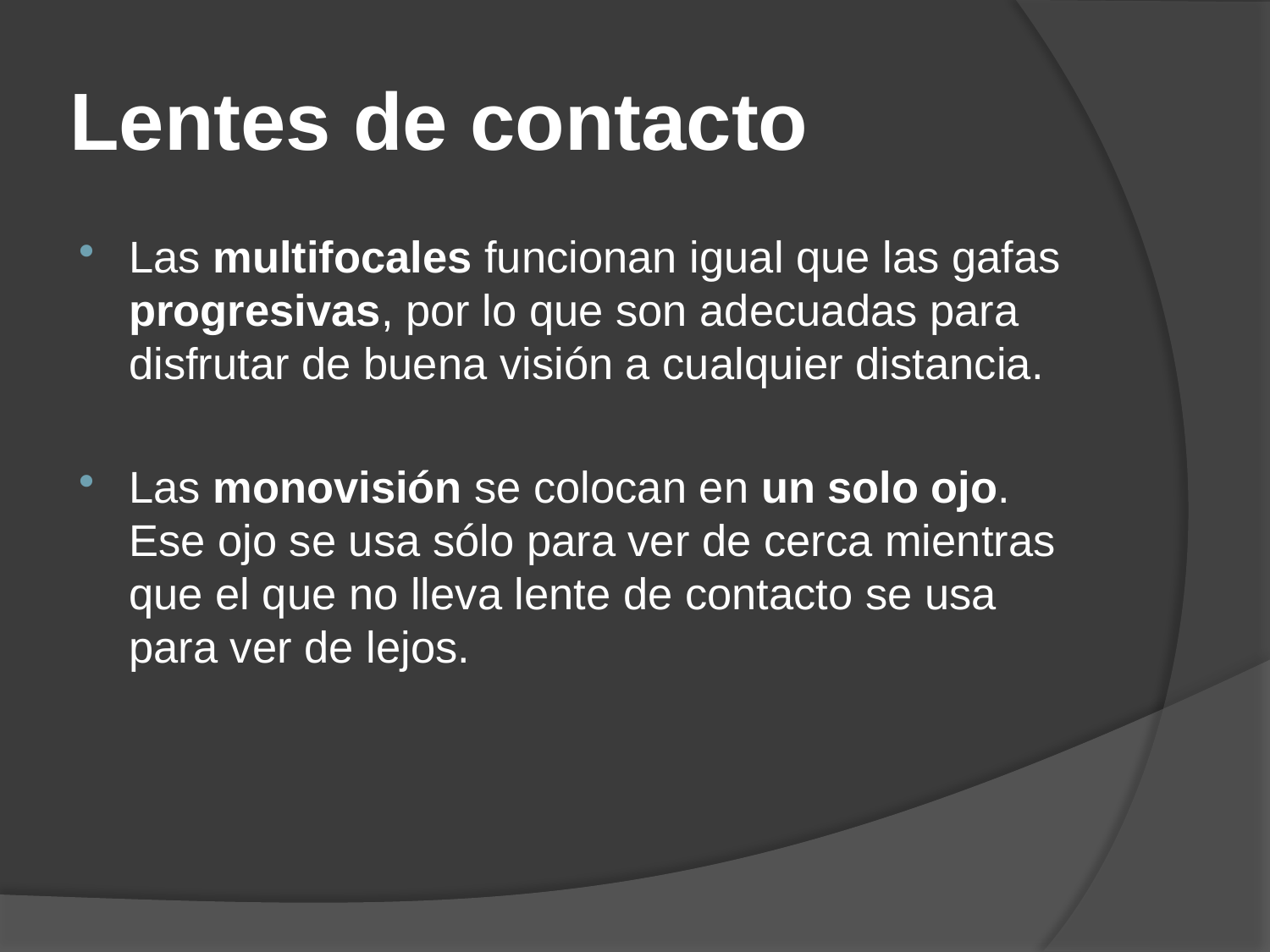

# Lentes de contacto
Las multifocales funcionan igual que las gafas progresivas, por lo que son adecuadas para disfrutar de buena visión a cualquier distancia.

Las monovisión se colocan en un solo ojo. Ese ojo se usa sólo para ver de cerca mientras que el que no lleva lente de contacto se usa para ver de lejos.